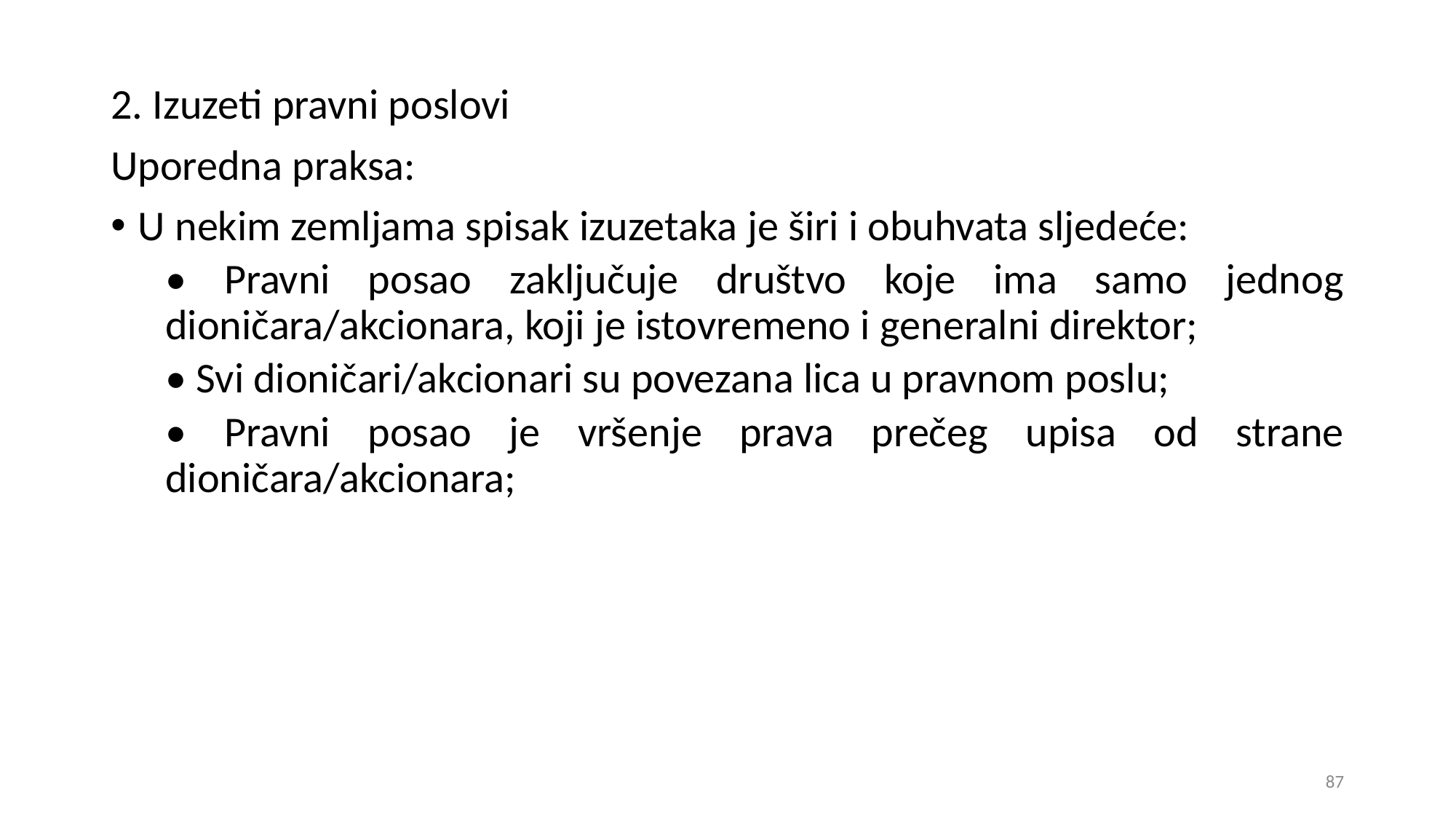

2. Izuzeti pravni poslovi
Uporedna praksa:
U nekim zemljama spisak izuzetaka je širi i obuhvata sljedeće:
• Pravni posao zaključuje društvo koje ima samo jednog dioničara/akcionara, koji je istovremeno i generalni direktor;
• Svi dioničari/akcionari su povezana lica u pravnom poslu;
• Pravni posao je vršenje prava prečeg upisa od strane dioničara/akcionara;

87